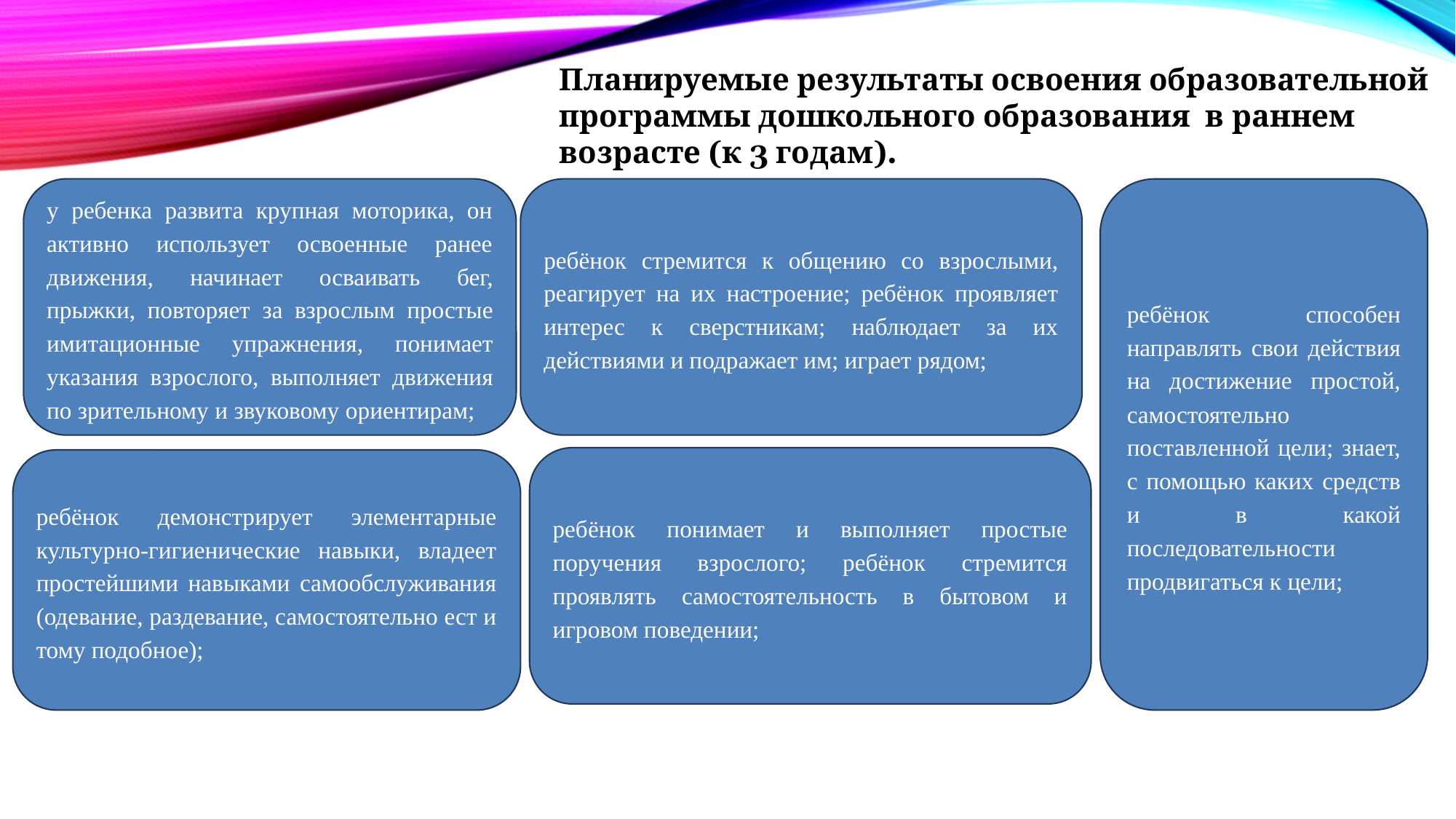

Планируемые результаты освоения образовательной программы дошкольного образования  в раннем возрасте (к 3 годам).
у ребенка развита крупная моторика, он активно использует освоенные ранее движения, начинает осваивать бег, прыжки, повторяет за взрослым простые имитационные упражнения, понимает указания взрослого, выполняет движения по зрительному и звуковому ориентирам;
ребёнок стремится к общению со взрослыми, реагирует на их настроение; ребёнок проявляет интерес к сверстникам; наблюдает за их действиями и подражает им; играет рядом;
ребёнок способен направлять свои действия на достижение простой, самостоятельно поставленной цели; знает, с помощью каких средств и в какой последовательности продвигаться к цели;
ребёнок понимает и выполняет простые поручения взрослого; ребёнок стремится проявлять самостоятельность в бытовом и игровом поведении;
ребёнок демонстрирует элементарные культурно-гигиенические навыки, владеет простейшими навыками самообслуживания (одевание, раздевание, самостоятельно ест и тому подобное);